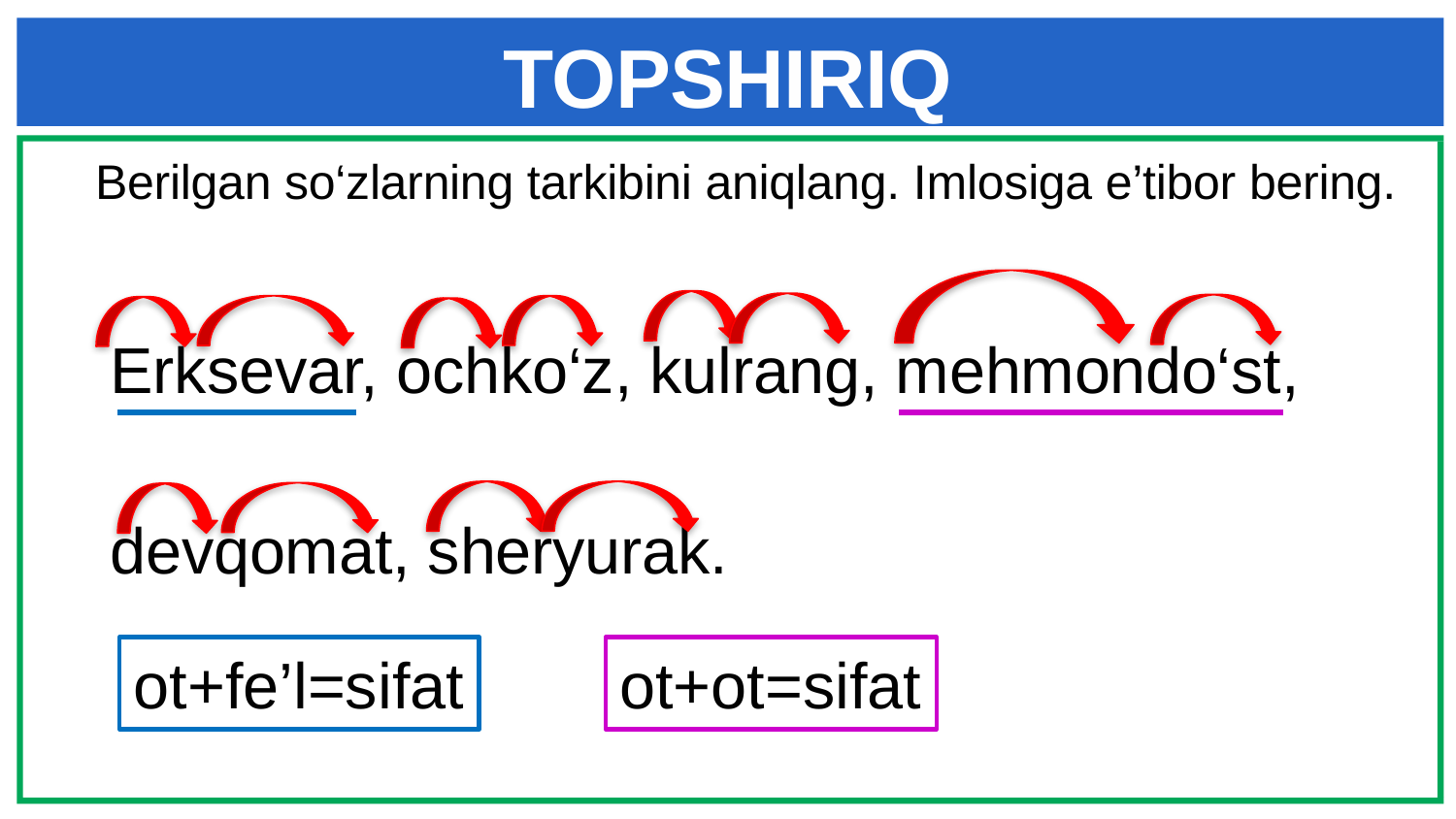

# TOPSHIRIQ
 Berilgan so‘zlarning tarkibini aniqlang. Imlosiga e’tibor bering.

Erksevar, ochko‘z, kulrang, mehmondo‘st,

devqomat, sheryurak.

ot+fe’l=sifat
ot+ot=sifat